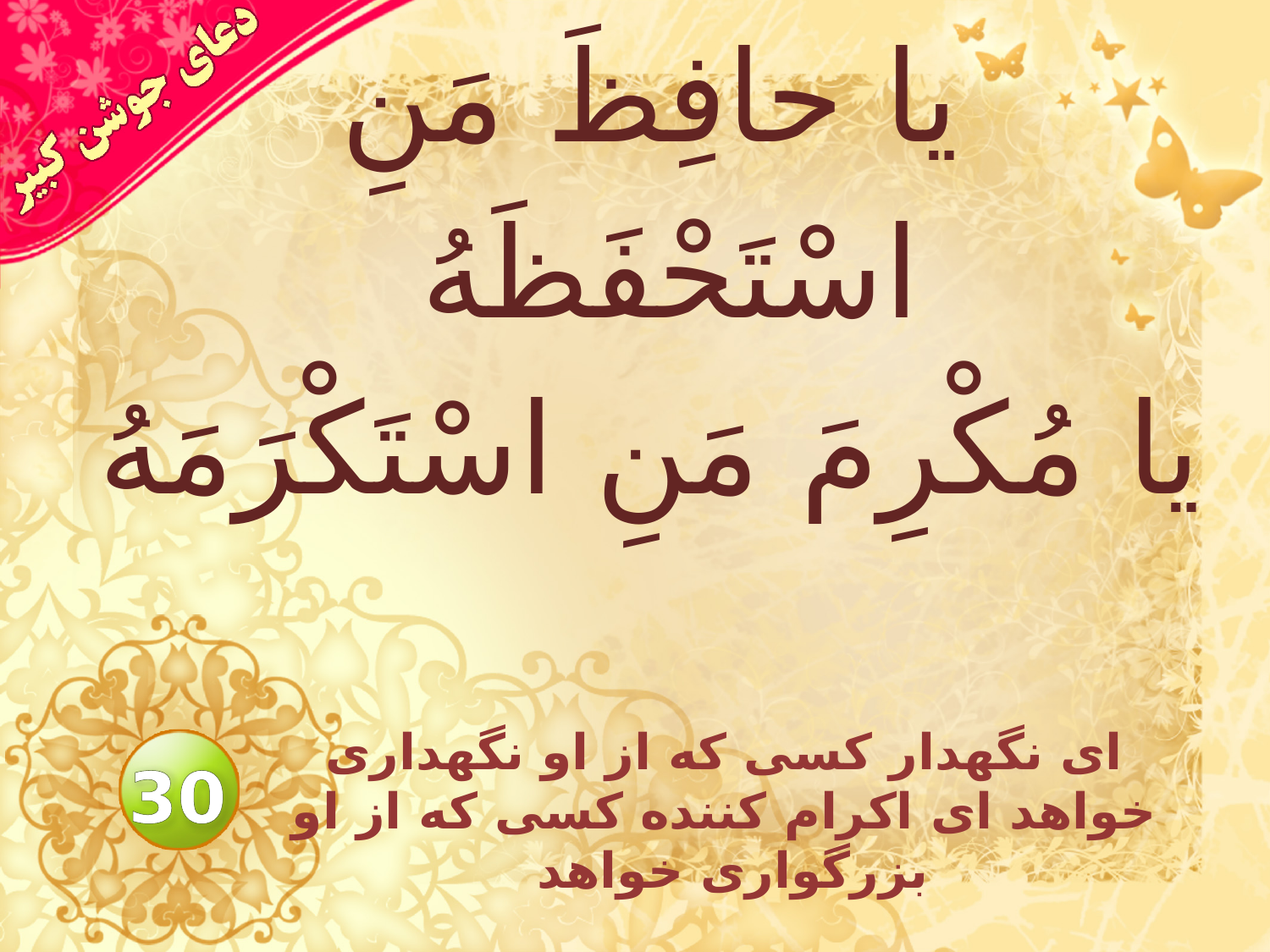

# يا حافِظَ مَنِ اسْتَحْفَظَهُ يا مُكْرِمَ مَنِ اسْتَكْرَمَهُ
اى نگهدار كسى كه از او نگهدارى خواهد اى اكرام كننده كسى كه از او بزرگوارى خواهد

30